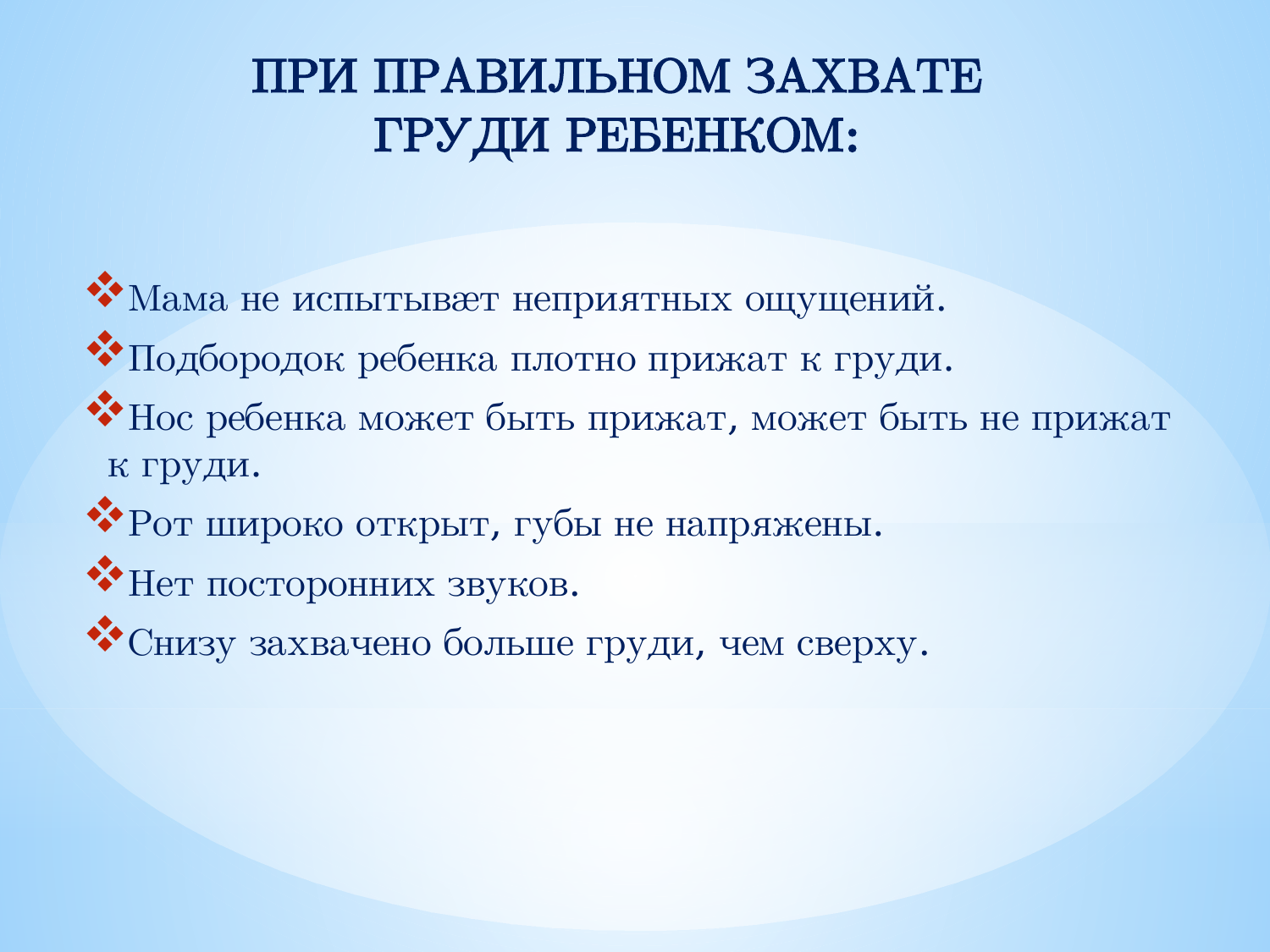

# ПРИ ПРАВИЛЬНОМ ЗАХВАТЕ ГРУДИ РЕБЕНКОМ:
Мама не испытывает неприятных ощущений.
Подбородок ребенка плотно прижат к груди.
Нос ребенка может быть прижат, может быть не прижат к груди.
Рот широко открыт, губы не напряжены.
Нет посторонних звуков.
Снизу захвачено больше груди, чем сверху.